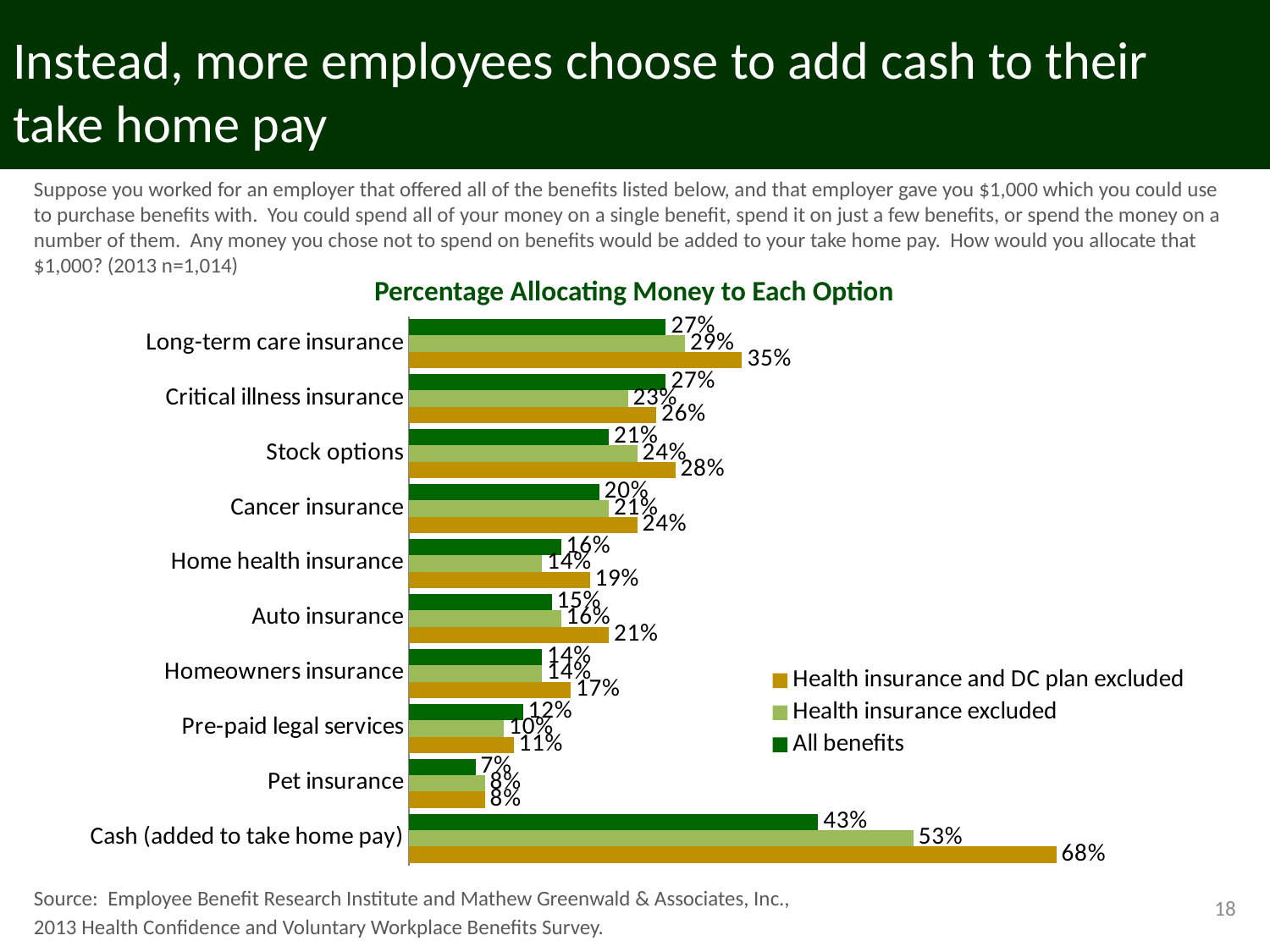

# Instead, more employees choose to add cash to their take home pay
Suppose you worked for an employer that offered all of the benefits listed below, and that employer gave you $1,000 which you could use to purchase benefits with.  You could spend all of your money on a single benefit, spend it on just a few benefits, or spend the money on a number of them.  Any money you chose not to spend on benefits would be added to your take home pay.  How would you allocate that $1,000? (2013 n=1,014)
Percentage Allocating Money to Each Option

[unsupported chart]

Source:  Employee Benefit Research Institute and Mathew Greenwald & Associates, Inc.,
2013 Health Confidence and Voluntary Workplace Benefits Survey.
18